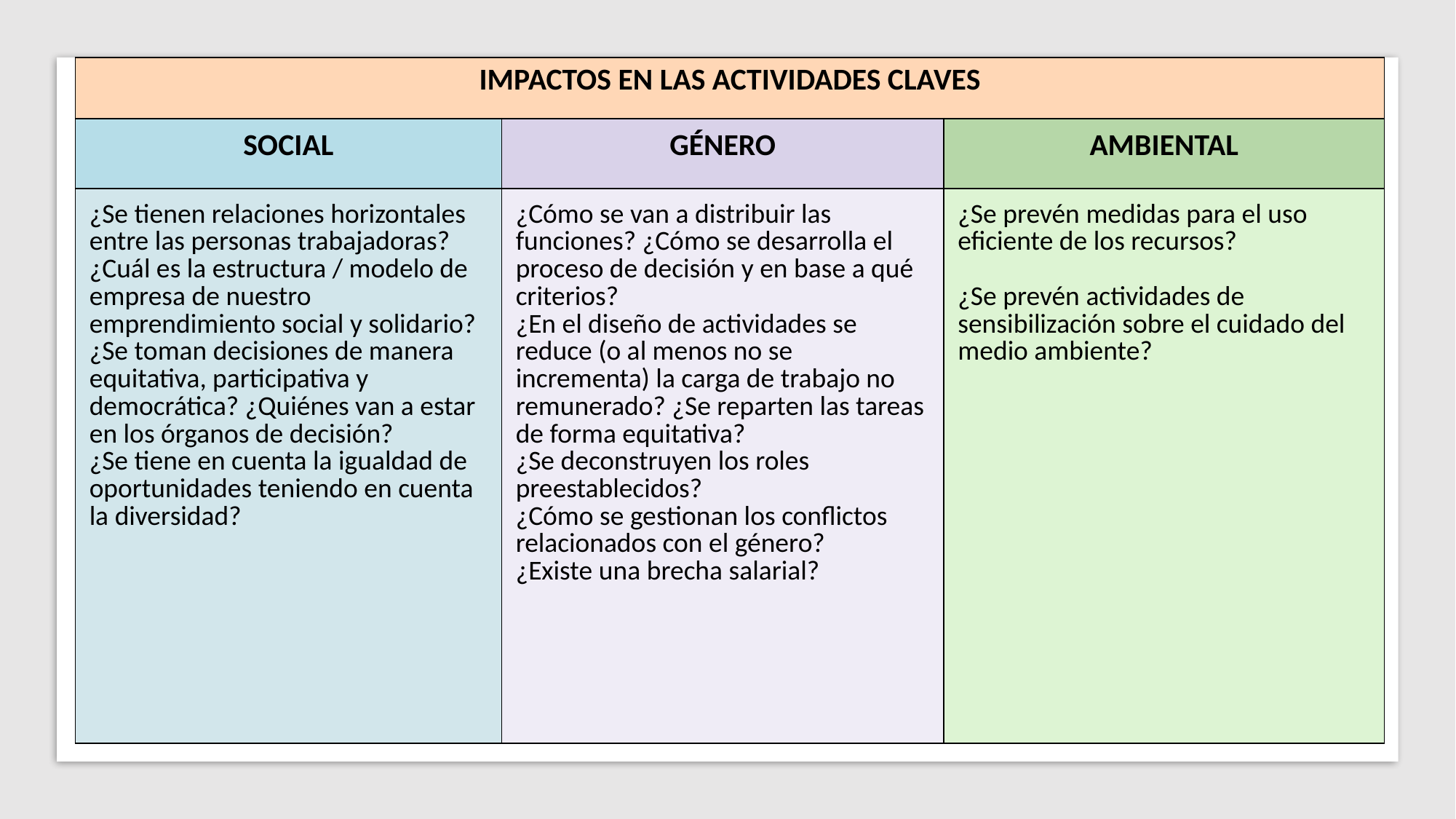

| IMPACTOS EN LAS ACTIVIDADES CLAVES |  |  |
| --- | --- | --- |
| SOCIAL | GÉNERO | AMBIENTAL |
| ¿Se tienen relaciones horizontales entre las personas trabajadoras? ¿Cuál es la estructura / modelo de empresa de nuestro emprendimiento social y solidario? ¿Se toman decisiones de manera equitativa, participativa y democrática? ¿Quiénes van a estar en los órganos de decisión? ¿Se tiene en cuenta la igualdad de oportunidades teniendo en cuenta la diversidad? | ¿Cómo se van a distribuir las funciones? ¿Cómo se desarrolla el proceso de decisión y en base a qué criterios? ¿En el diseño de actividades se reduce (o al menos no se incrementa) la carga de trabajo no remunerado? ¿Se reparten las tareas de forma equitativa? ¿Se deconstruyen los roles preestablecidos? ¿Cómo se gestionan los conflictos relacionados con el género? ¿Existe una brecha salarial? | ¿Se prevén medidas para el uso eficiente de los recursos? ¿Se prevén actividades de sensibilización sobre el cuidado del medio ambiente? |